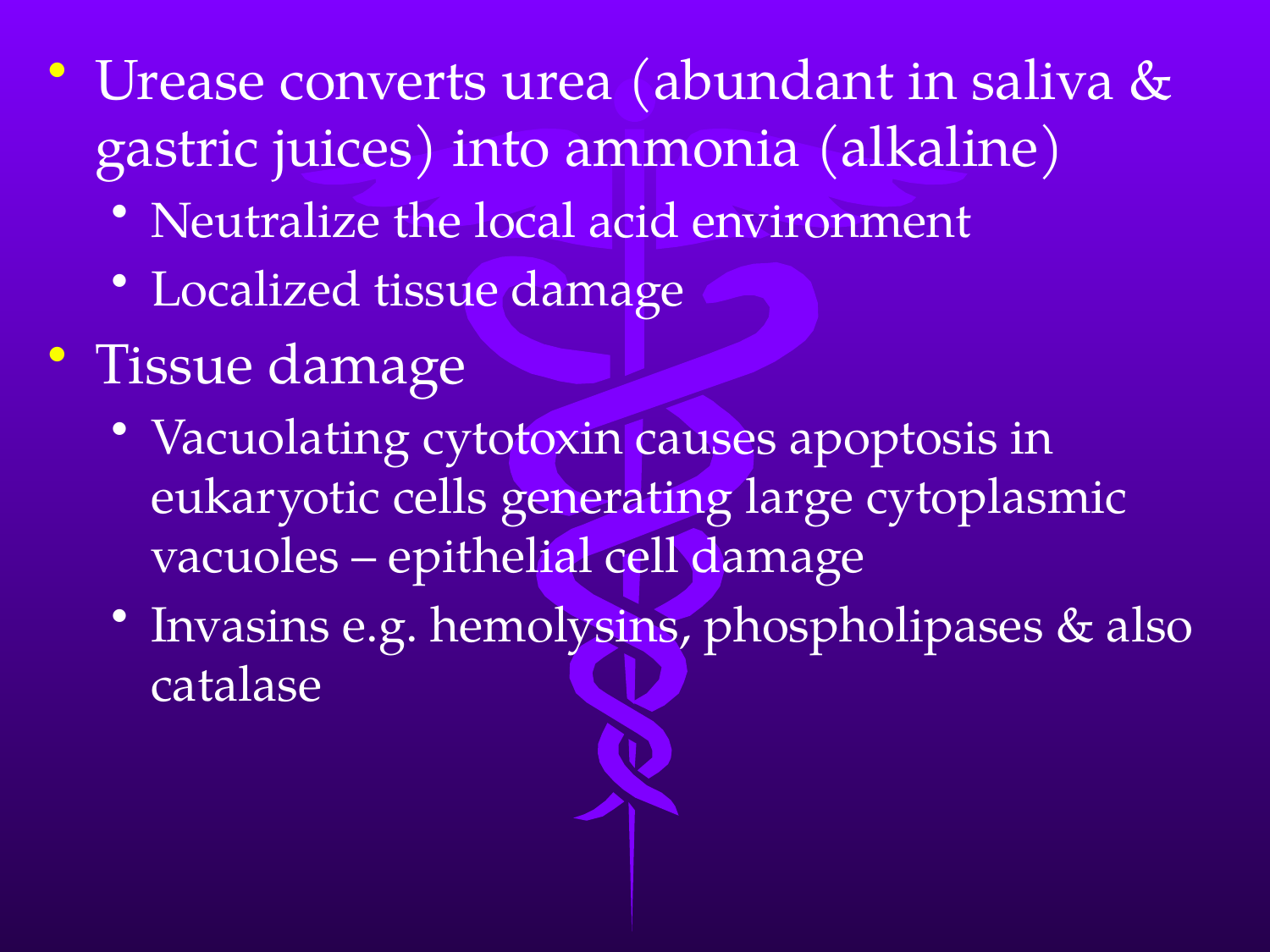

Urease converts urea (abundant in saliva & gastric juices) into ammonia (alkaline)
Neutralize the local acid environment
Localized tissue damage
Tissue damage
Vacuolating cytotoxin causes apoptosis in eukaryotic cells generating large cytoplasmic vacuoles – epithelial cell damage
Invasins e.g. hemolysins, phospholipases & also catalase